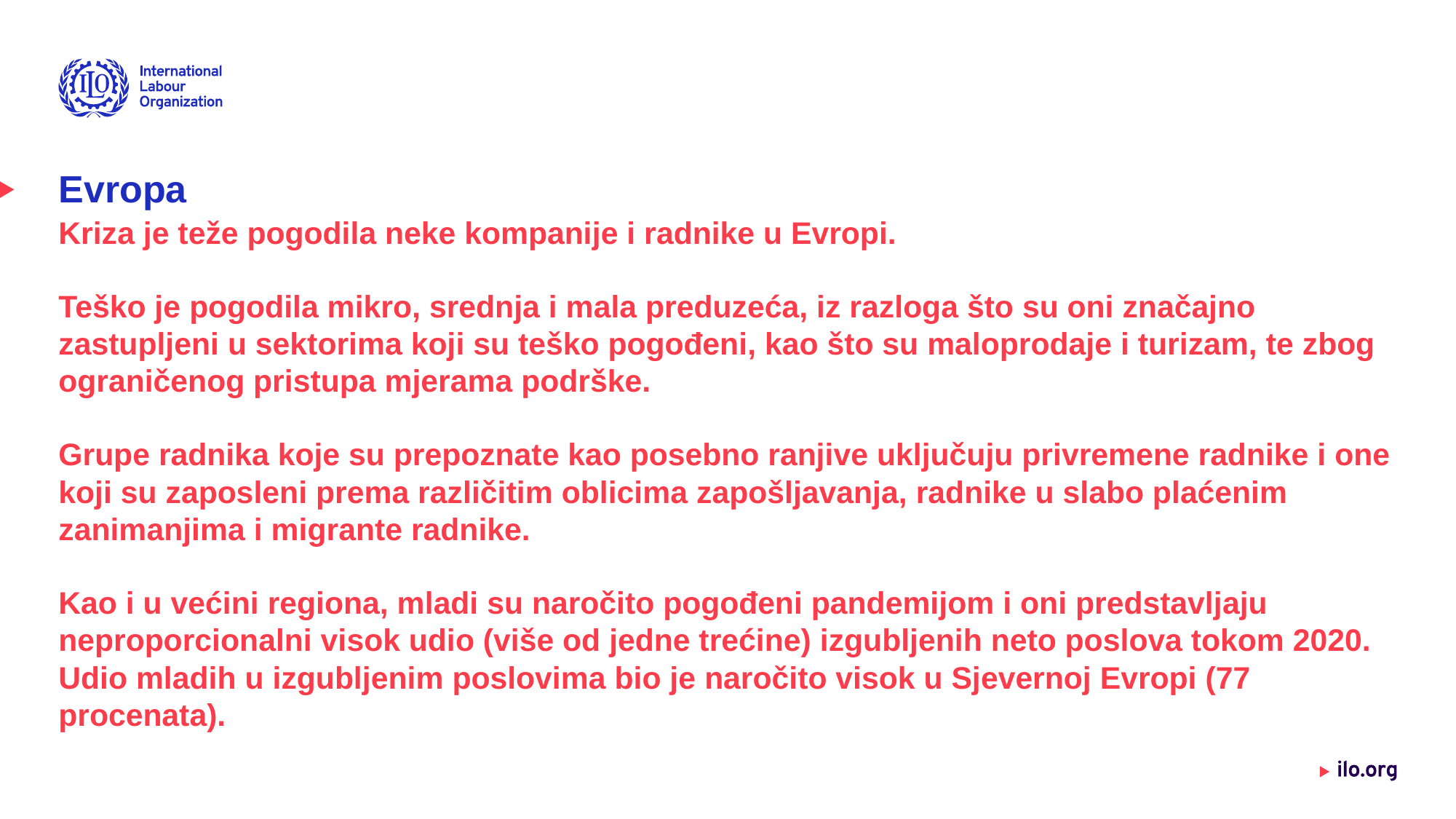

# Evropa
Kriza je teže pogodila neke kompanije i radnike u Evropi.
Teško je pogodila mikro, srednja i mala preduzeća, iz razloga što su oni značajno zastupljeni u sektorima koji su teško pogođeni, kao što su maloprodaje i turizam, te zbog ograničenog pristupa mjerama podrške.
Grupe radnika koje su prepoznate kao posebno ranjive uključuju privremene radnike i one koji su zaposleni prema različitim oblicima zapošljavanja, radnike u slabo plaćenim zanimanjima i migrante radnike.
Kao i u većini regiona, mladi su naročito pogođeni pandemijom i oni predstavljaju neproporcionalni visok udio (više od jedne trećine) izgubljenih neto poslova tokom 2020. Udio mladih u izgubljenim poslovima bio je naročito visok u Sjevernoj Evropi (77 procenata).